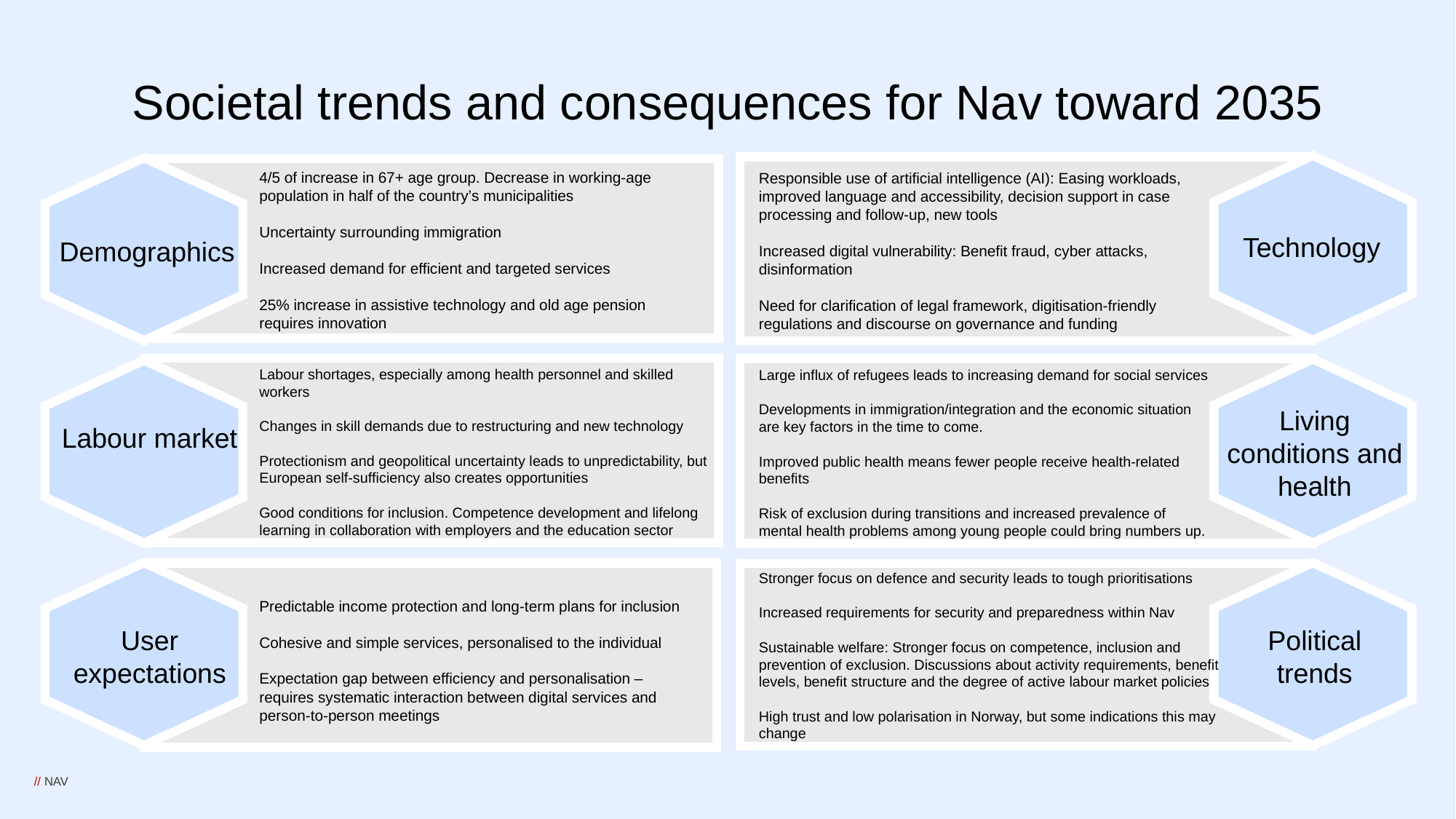

# Societal trends and consequences for Nav toward 2035

4/5 of increase in 67+ age group. Decrease in working-age population in half of the country’s municipalities
Uncertainty surrounding immigration
Increased demand for efficient and targeted services

25% increase in assistive technology and old age pension requires innovation
Responsible use of artificial intelligence (AI): Easing workloads, improved language and accessibility, decision support in case processing and follow-up, new tools

Increased digital vulnerability: Benefit fraud, cyber attacks, disinformation

Need for clarification of legal framework, digitisation-friendly regulations and discourse on governance and funding
Technology
Demographics

Labour shortages, especially among health personnel and skilled workers
Changes in skill demands due to restructuring and new technology
Protectionism and geopolitical uncertainty leads to unpredictability, but European self-sufficiency also creates opportunities
Good conditions for inclusion. Competence development and lifelong learning in collaboration with employers and the education sector
Large influx of refugees leads to increasing demand for social services

Developments in immigration/integration and the economic situation are key factors in the time to come.

Improved public health means fewer people receive health-related benefits

Risk of exclusion during transitions and increased prevalence of mental health problems among young people could bring numbers up.
Living conditions and health
Labour market

Stronger focus on defence and security leads to tough prioritisations

Increased requirements for security and preparedness within Nav

Sustainable welfare: Stronger focus on competence, inclusion and prevention of exclusion. Discussions about activity requirements, benefit levels, benefit structure and the degree of active labour market policies

High trust and low polarisation in Norway, but some indications this may change

Predictable income protection and long-term plans for inclusion

Cohesive and simple services, personalised to the individual

Expectation gap between efficiency and personalisation – requires systematic interaction between digital services and person-to-person meetings
User expectations
Political trends